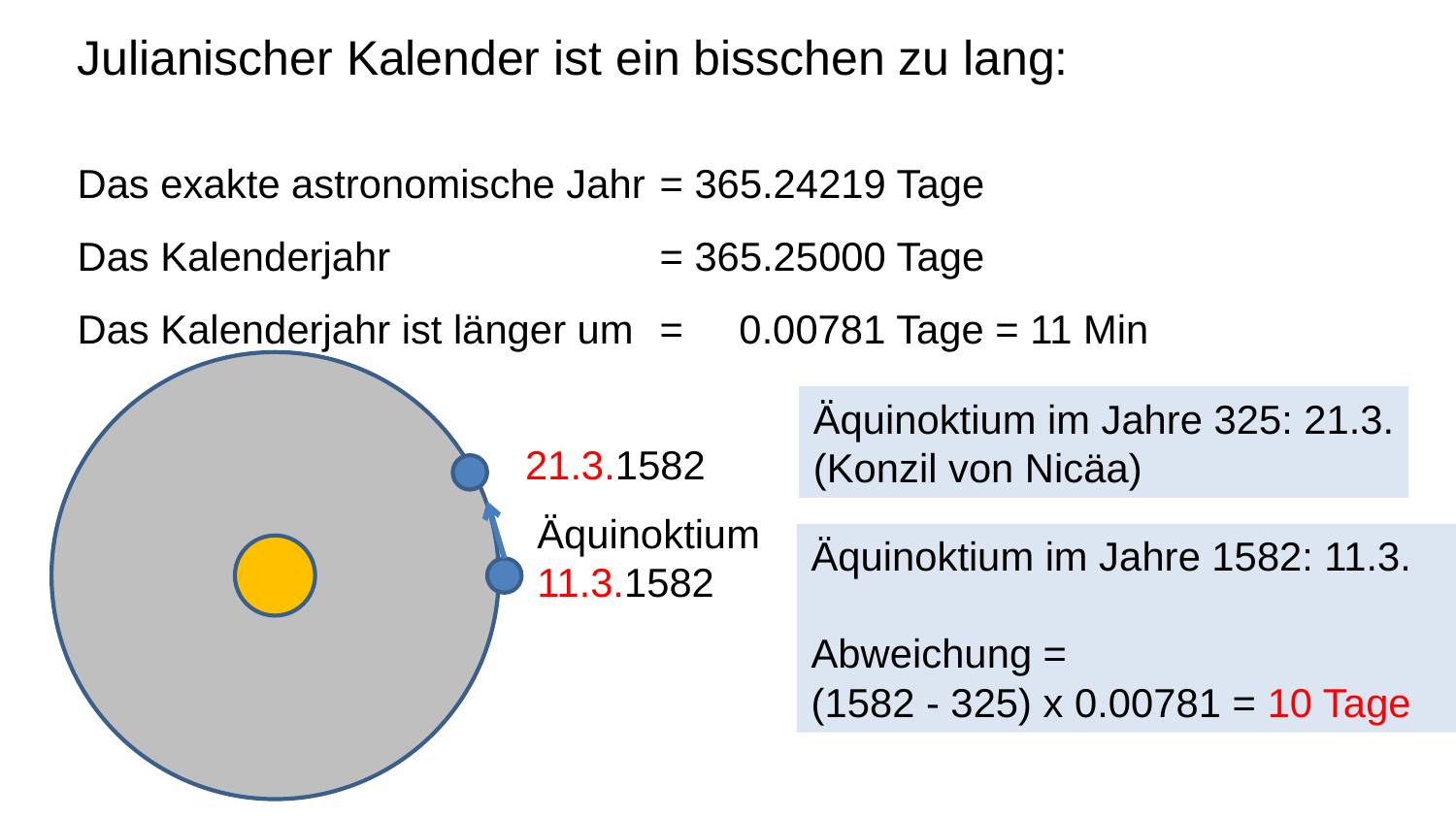

Julianischer Kalender ist ein bisschen zu lang:

Das exakte astronomische Jahr	= 365.24219 Tage
Das Kalenderjahr		= 365.25000 Tage
Das Kalenderjahr ist länger um	=     0.00781 Tage = 11 Min

Äquinoktium im Jahre 325: 21.3.
(Konzil von Nicäa)
21.3.1582

Äquinoktium
11.3.1582
Äquinoktium im Jahre 1582: 11.3.

Abweichung =
(1582 - 325) x 0.00781 = 10 Tage